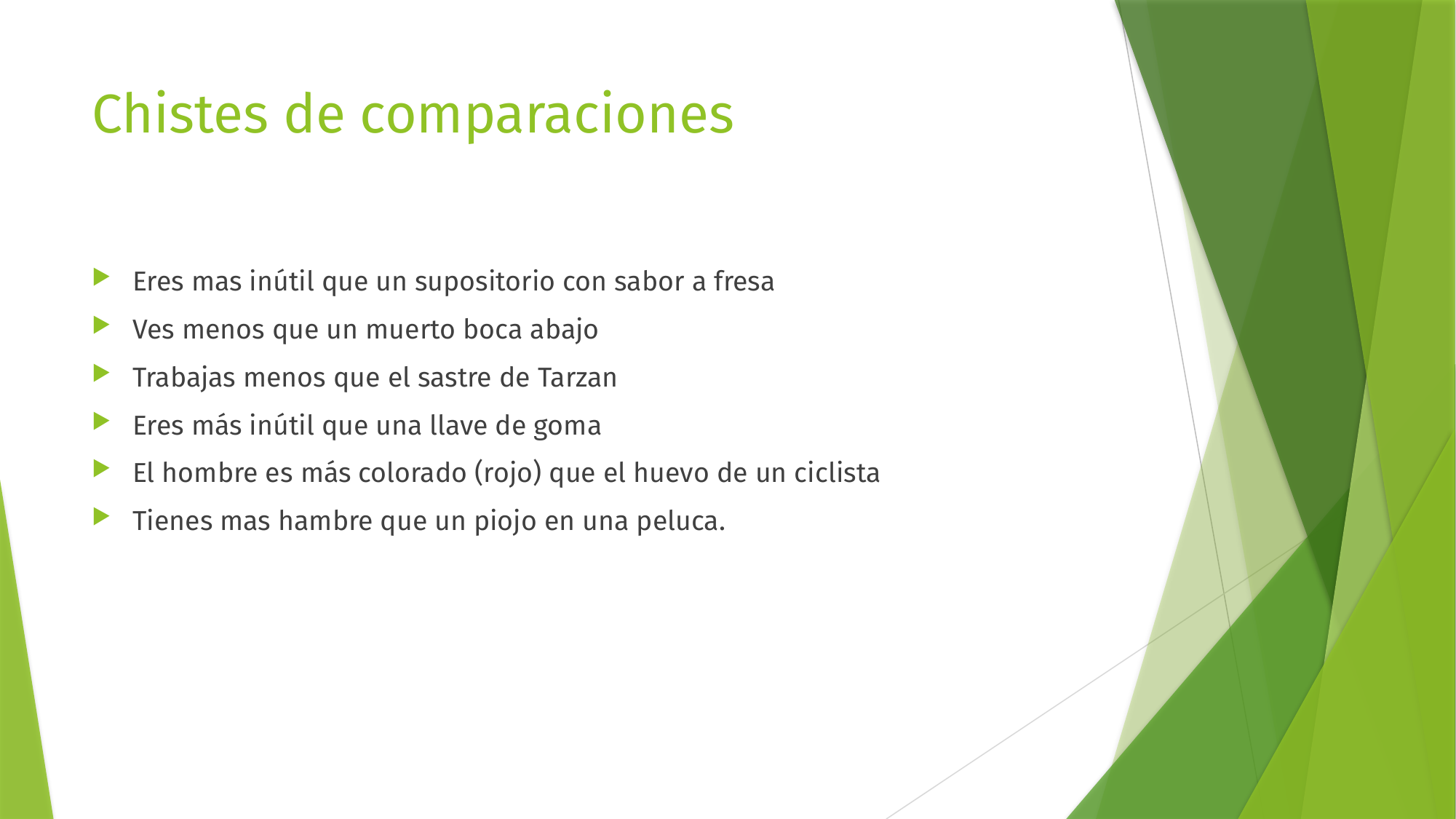

# Chistes de comparaciones
Eres mas inútil que un supositorio con sabor a fresa
Ves menos que un muerto boca abajo
Trabajas menos que el sastre de Tarzan
Eres más inútil que una llave de goma
El hombre es más colorado (rojo) que el huevo de un ciclista
Tienes mas hambre que un piojo en una peluca.